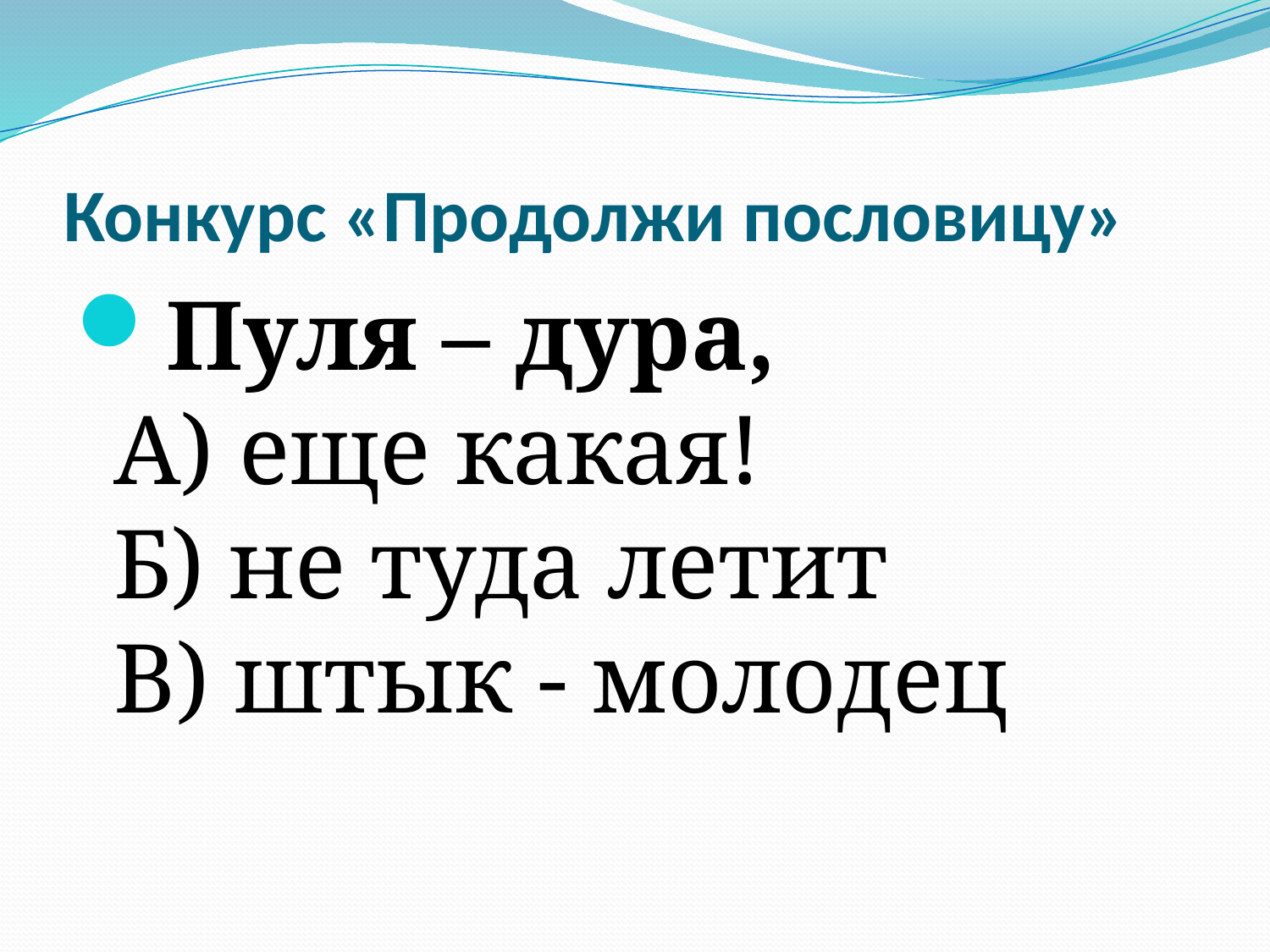

# Конкурс «Продолжи пословицу»
Пуля – дура,
А) еще какая!
Б) не туда летит
В) штык - молодец